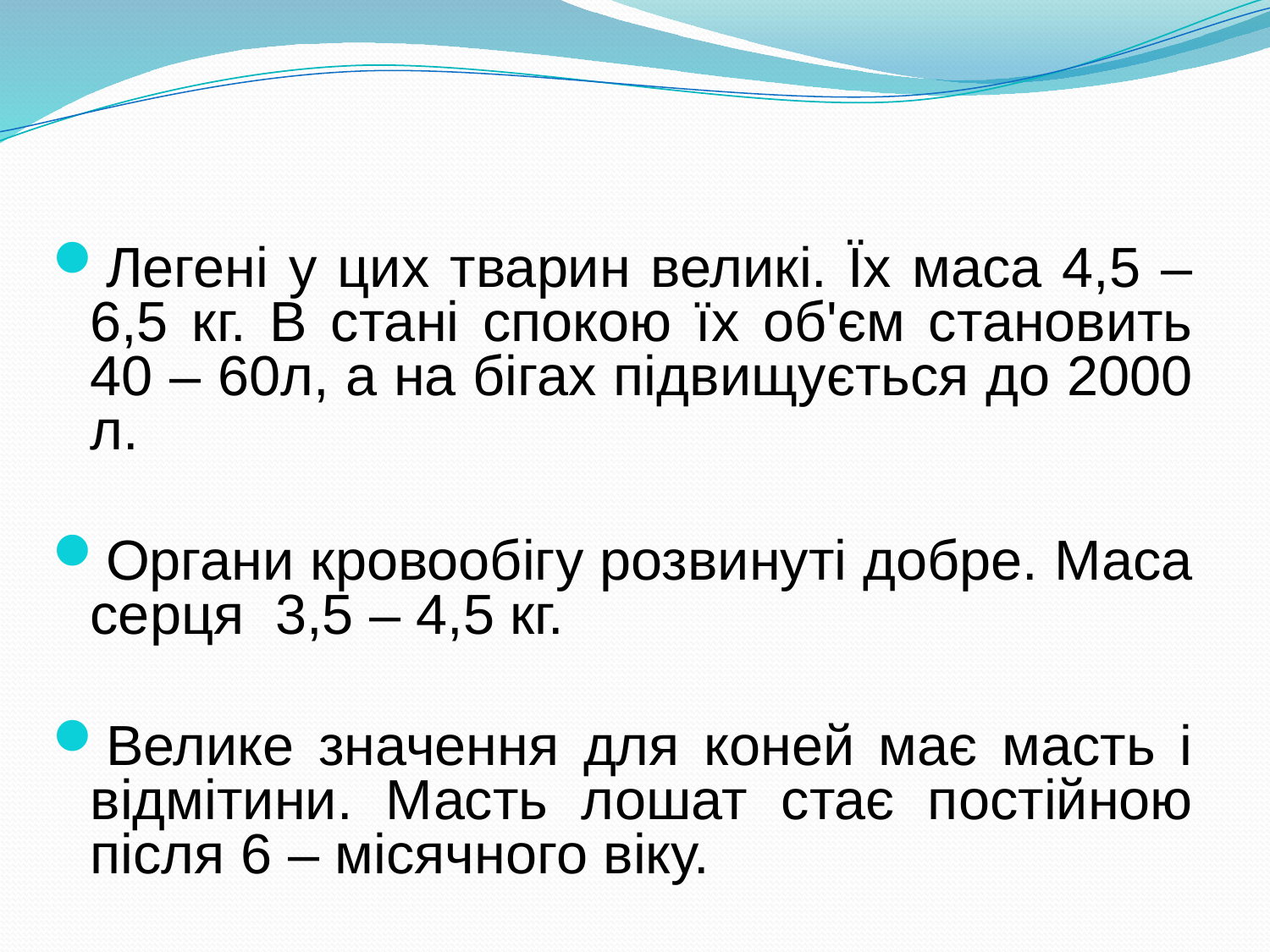

Легені у цих тварин великі. Їх маса 4,5 – 6,5 кг. В стані спокою їх об'єм становить 40 – 60л, а на бігах підвищується до 2000 л.

Органи кровообігу розвинуті добре. Маса серця  3,5 – 4,5 кг.

Велике значення для коней має масть і відмітини. Масть лошат стає постійною після 6 – місячного віку.